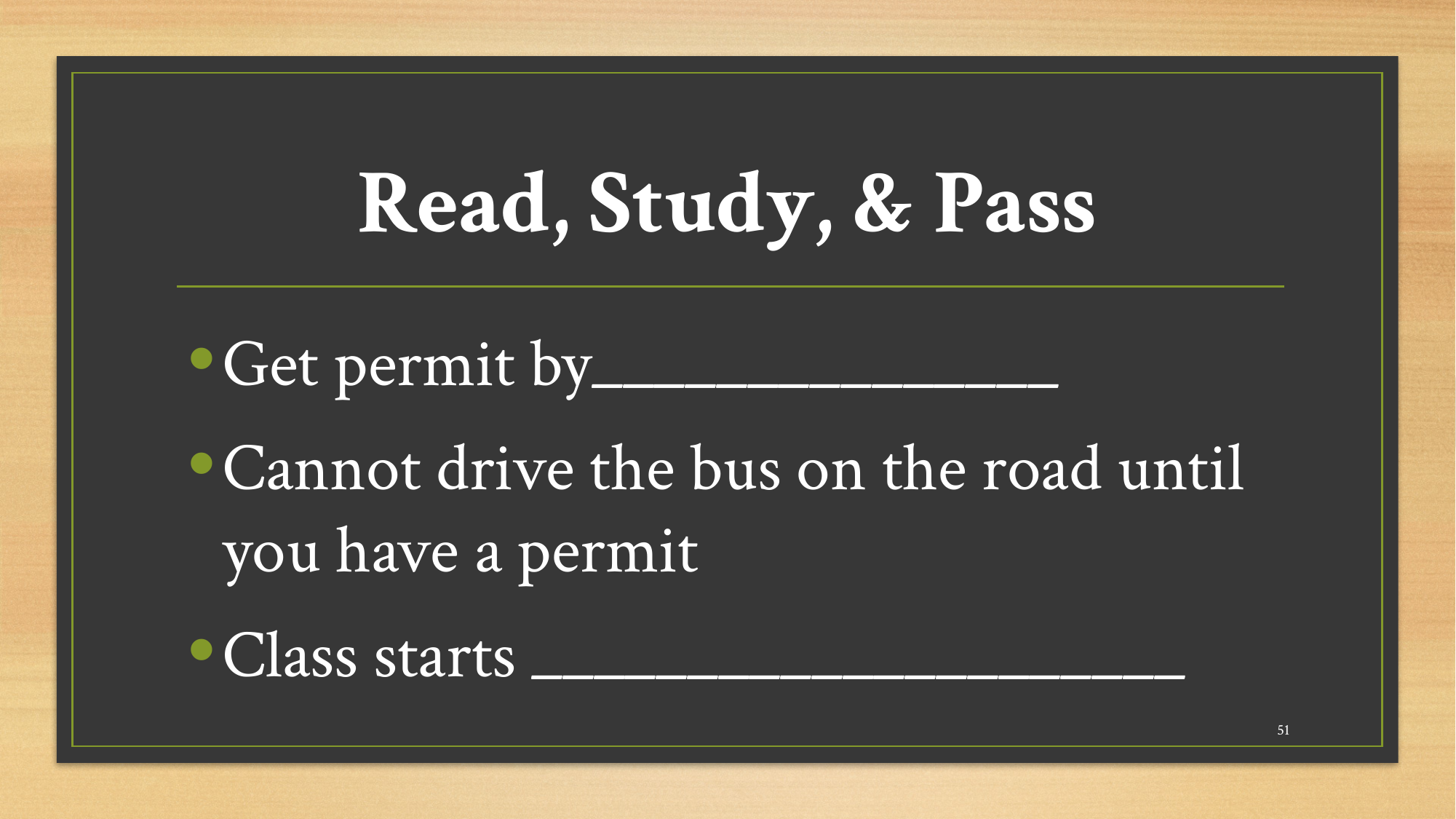

# Read, Study, & Pass
Get permit by_______________
Cannot drive the bus on the road until you have a permit
Class starts _____________________
51